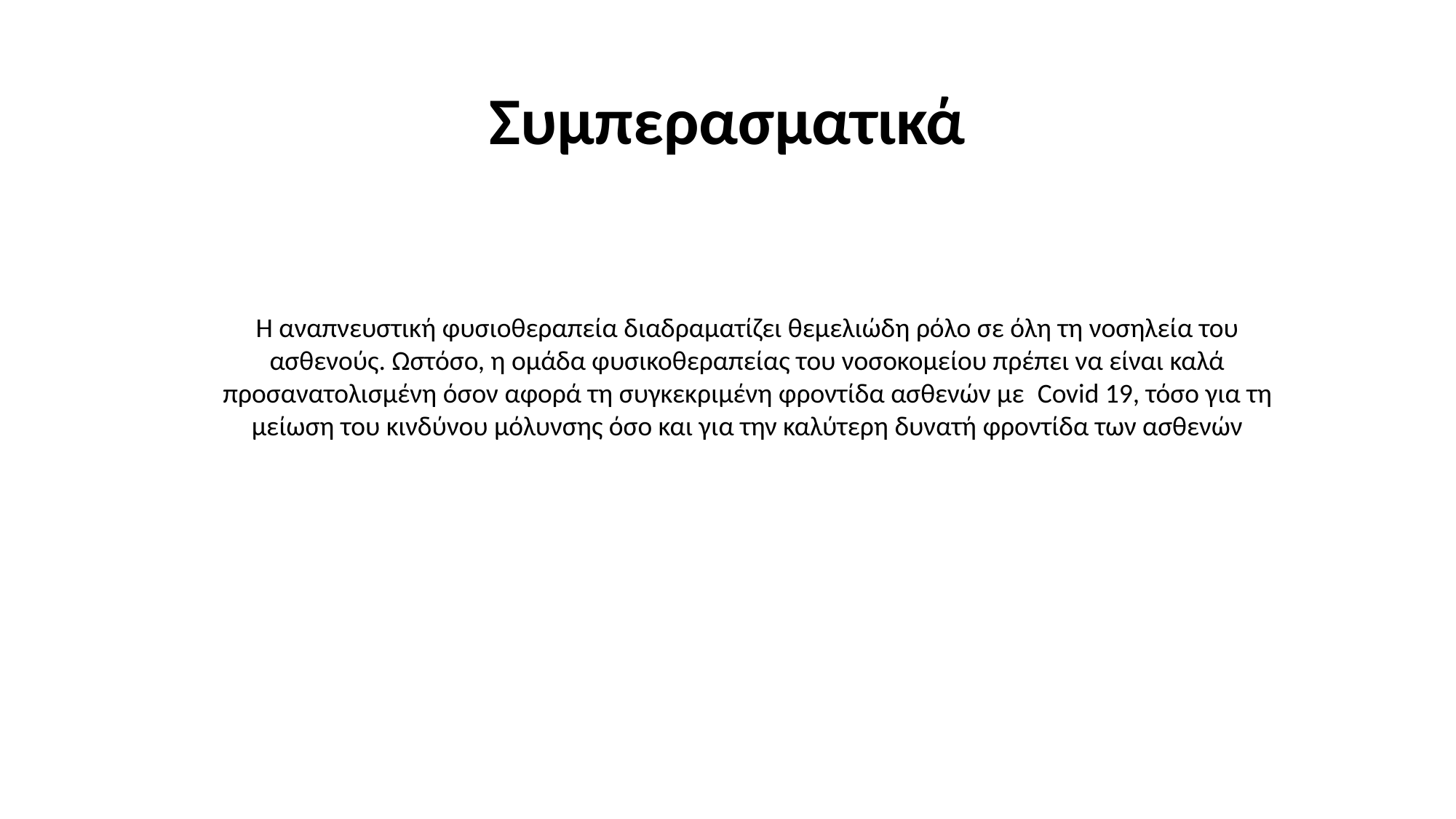

# Συμπερασματικά
Η αναπνευστική φυσιοθεραπεία διαδραματίζει θεμελιώδη ρόλο σε όλη τη νοσηλεία του ασθενούς. Ωστόσο, η ομάδα φυσικοθεραπείας του νοσοκομείου πρέπει να είναι καλά προσανατολισμένη όσον αφορά τη συγκεκριμένη φροντίδα ασθενών με  Covid 19, τόσο για τη μείωση του κινδύνου μόλυνσης όσο και για την καλύτερη δυνατή φροντίδα των ασθενών